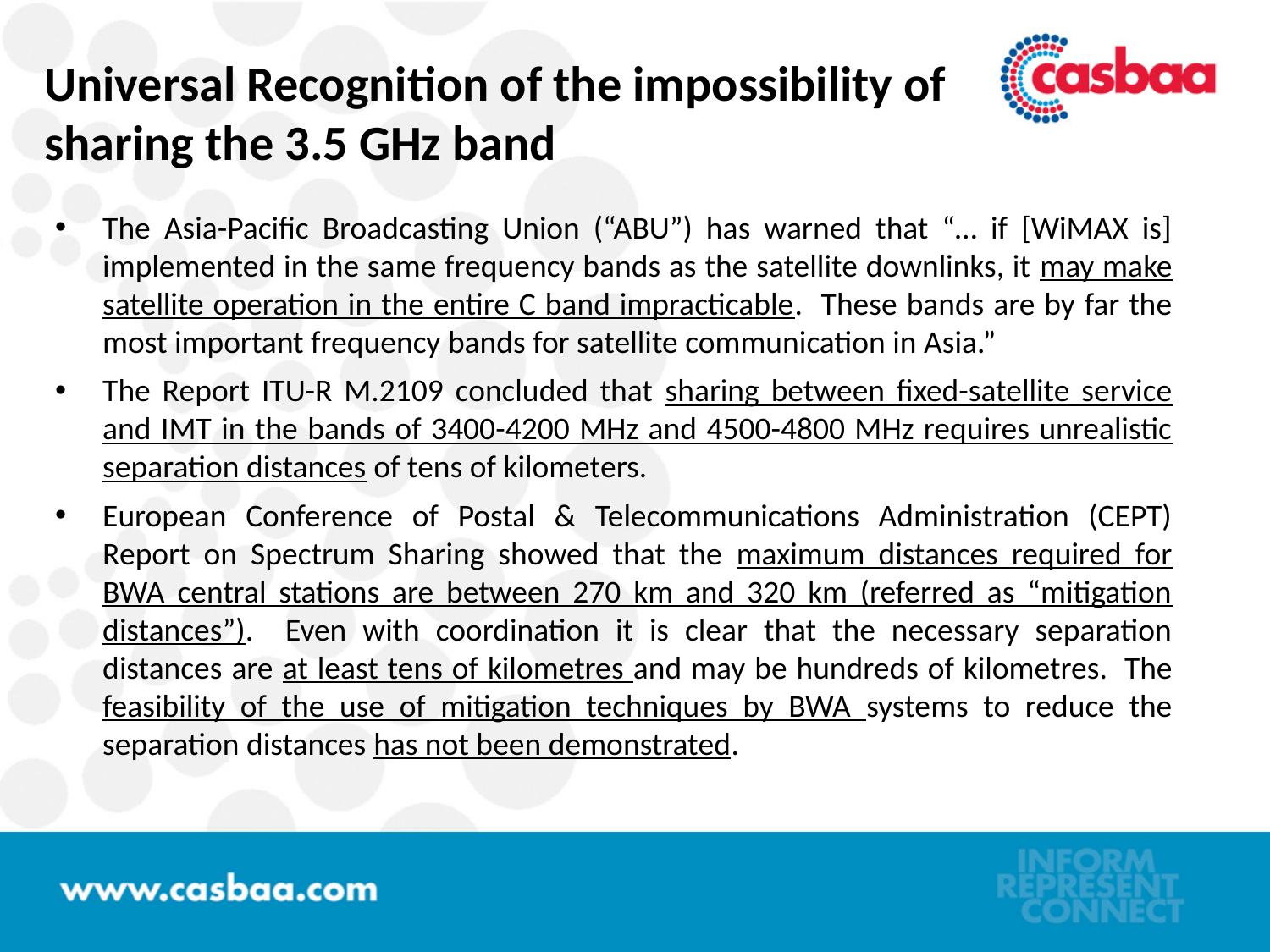

Universal Recognition of the impossibility of sharing the 3.5 GHz band
The Asia-Pacific Broadcasting Union (“ABU”) has warned that “… if [WiMAX is] implemented in the same frequency bands as the satellite downlinks, it may make satellite operation in the entire C band impracticable.  These bands are by far the most important frequency bands for satellite communication in Asia.”
The Report ITU-R M.2109 concluded that sharing between fixed-satellite service and IMT in the bands of 3400-4200 MHz and 4500-4800 MHz requires unrealistic separation distances of tens of kilometers.
European Conference of Postal & Telecommunications Administration (CEPT) Report on Spectrum Sharing showed that the maximum distances required for BWA central stations are between 270 km and 320 km (referred as “mitigation distances”).  Even with coordination it is clear that the necessary separation distances are at least tens of kilometres and may be hundreds of kilometres.  The feasibility of the use of mitigation techniques by BWA systems to reduce the separation distances has not been demonstrated.